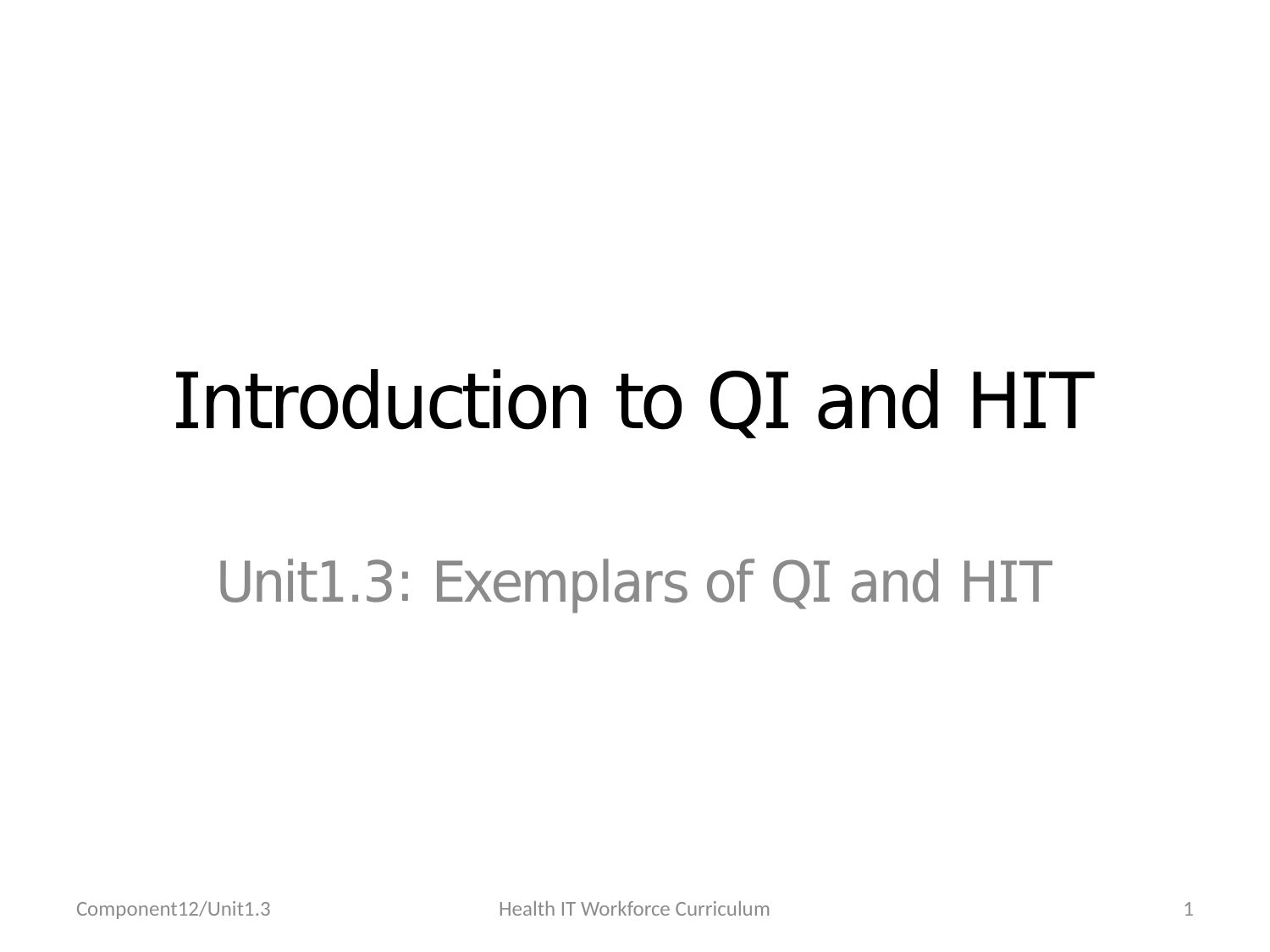

# Introduction to QI and HIT
Unit1.3: Exemplars of QI and HIT
Component12/Unit1.3
Health IT Workforce Curriculum
1